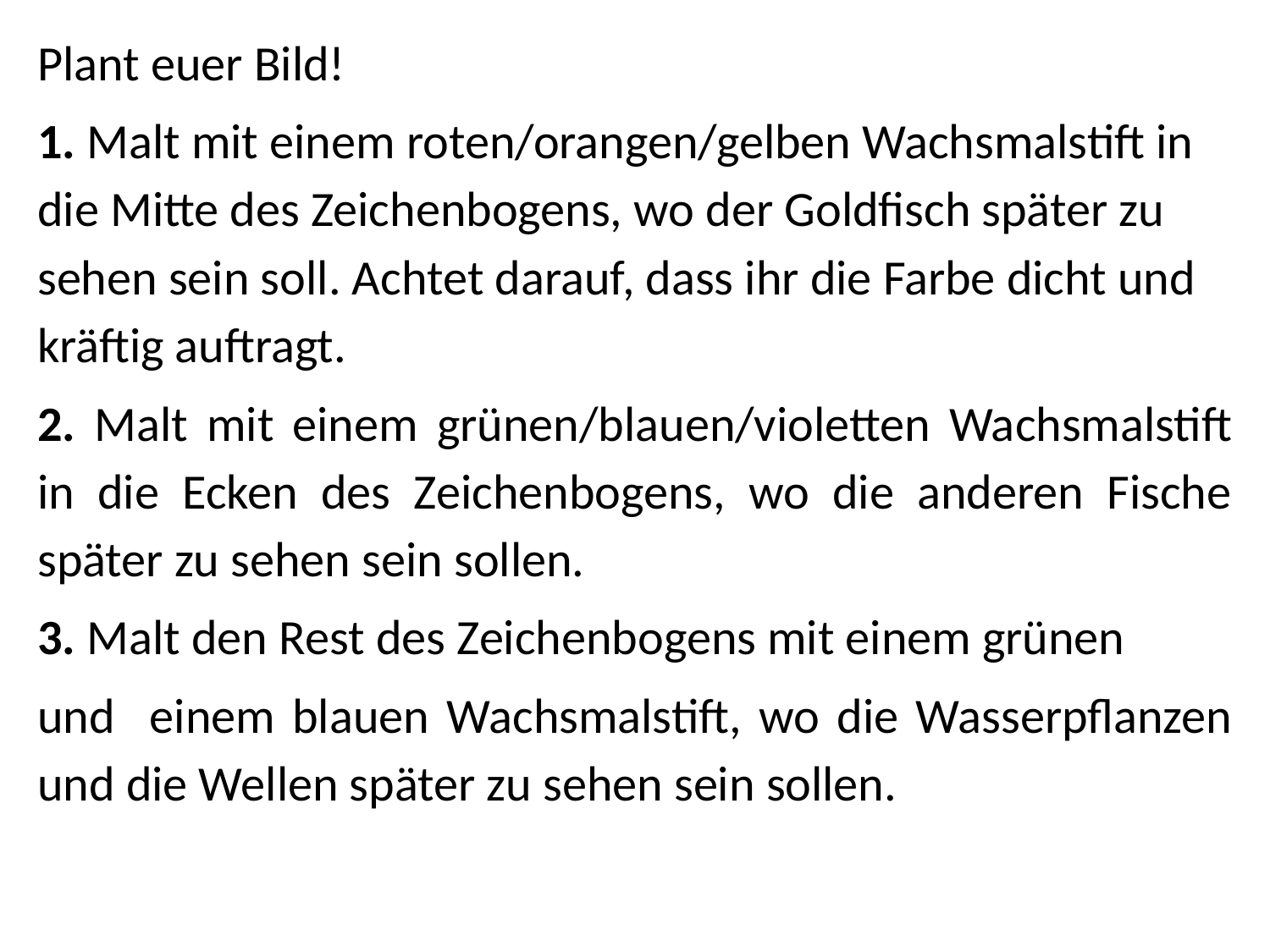

Plant euer Bild!
1. Malt mit einem roten/orangen/gelben Wachsmalstift in die Mitte des Zeichenbogens, wo der Goldfisch später zu sehen sein soll. Achtet darauf, dass ihr die Farbe dicht und kräftig auftragt.
2. Malt mit einem grünen/blauen/violetten Wachsmalstift in die Ecken des Zeichenbogens, wo die anderen Fische später zu sehen sein sollen.
3. Malt den Rest des Zeichenbogens mit einem grünen
und  einem blauen Wachsmalstift, wo die Wasserpflanzen und die Wellen später zu sehen sein sollen.